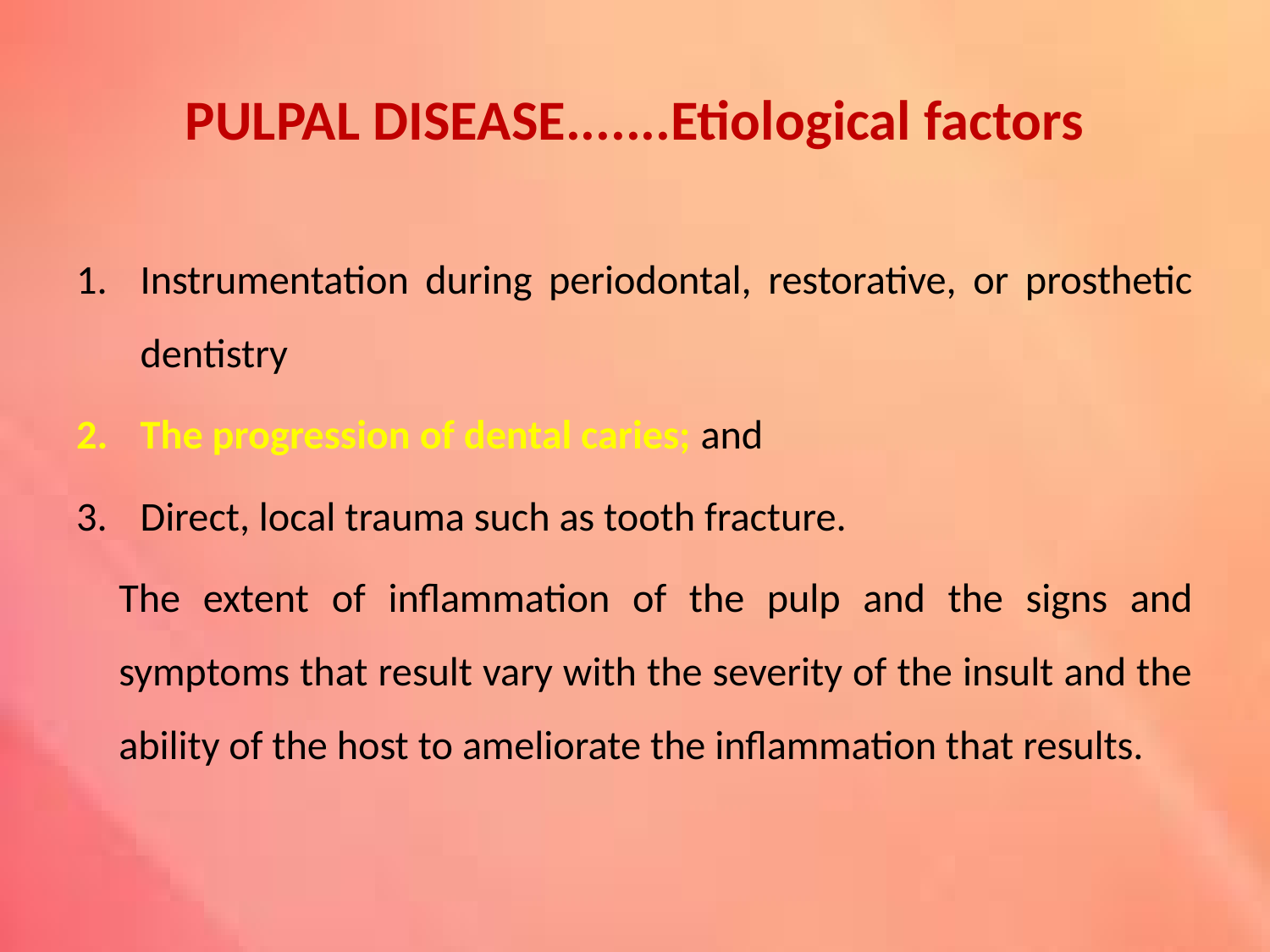

# PULPAL DISEASE.......Etiological factors
Instrumentation during periodontal, restorative, or prosthetic dentistry
The progression of dental caries; and
Direct, local trauma such as tooth fracture.
		The extent of inflammation of the pulp and the signs and symptoms that result vary with the severity of the insult and the ability of the host to ameliorate the inflammation that results.